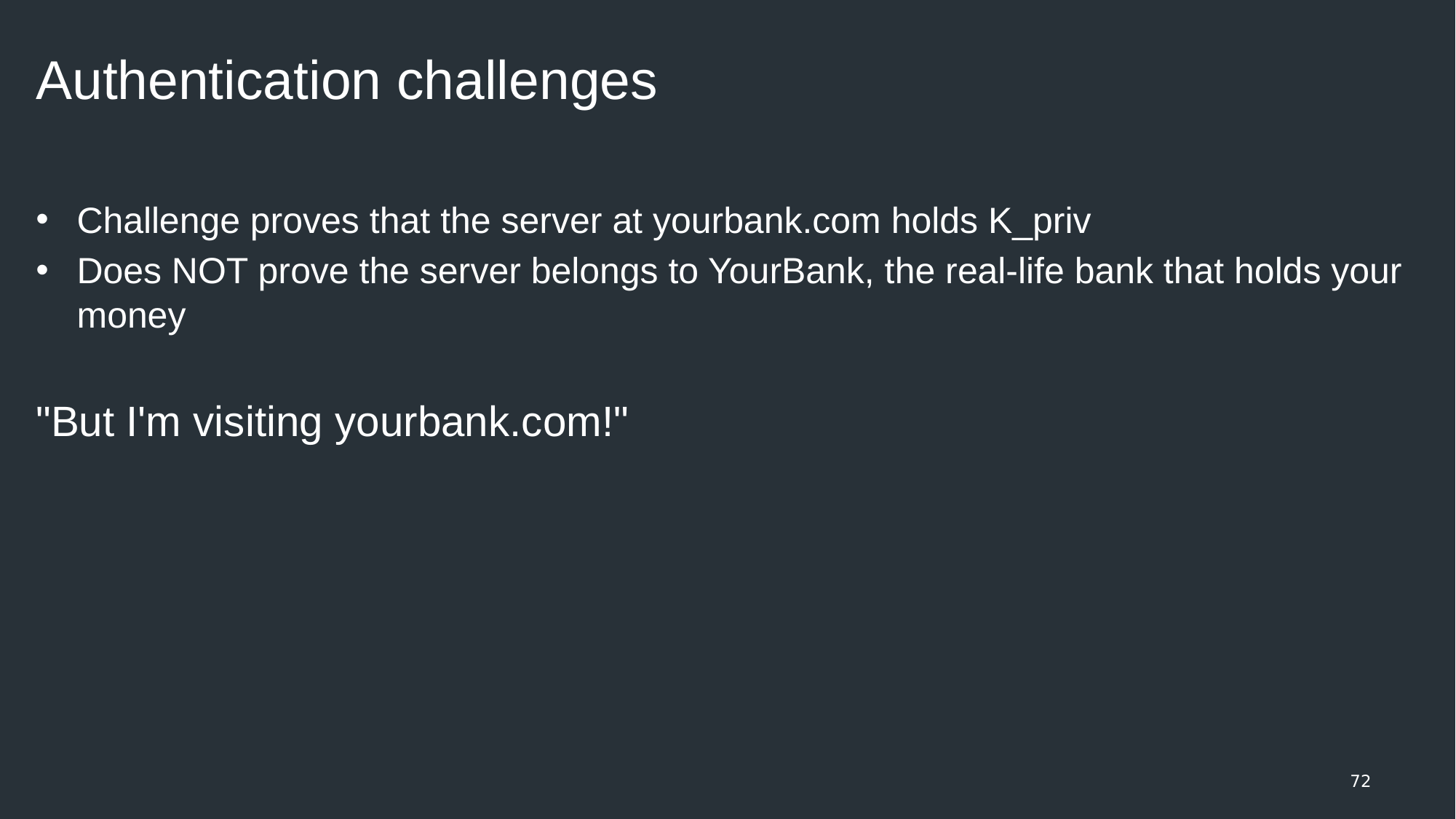

# Authentication challenges
Challenge proves that the server at yourbank.com holds K_priv
Does NOT prove the server belongs to YourBank, the real-life bank that holds your money

"But I'm visiting yourbank.com!"

72